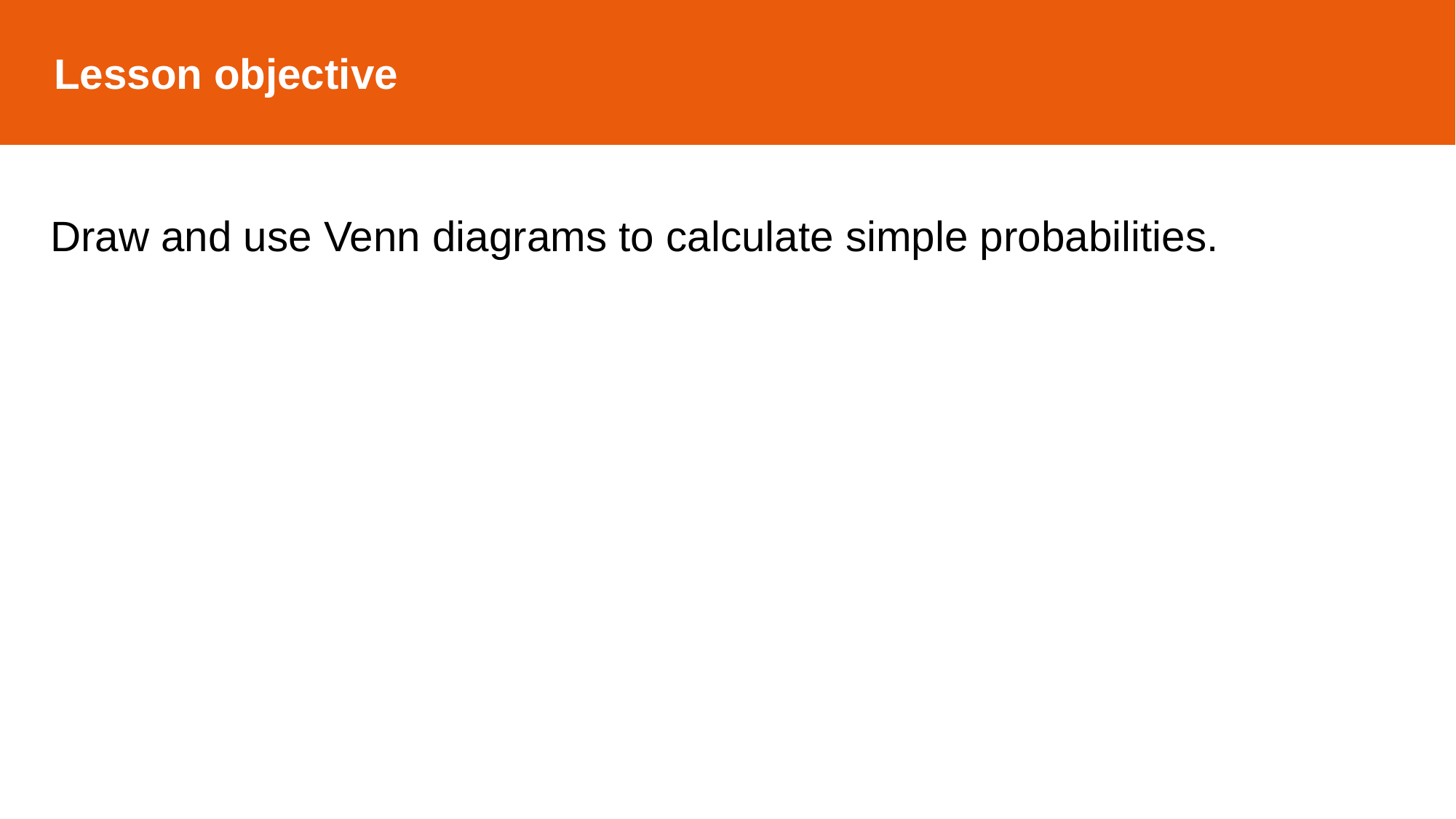

Lesson objective
Draw and use Venn diagrams to calculate simple probabilities.